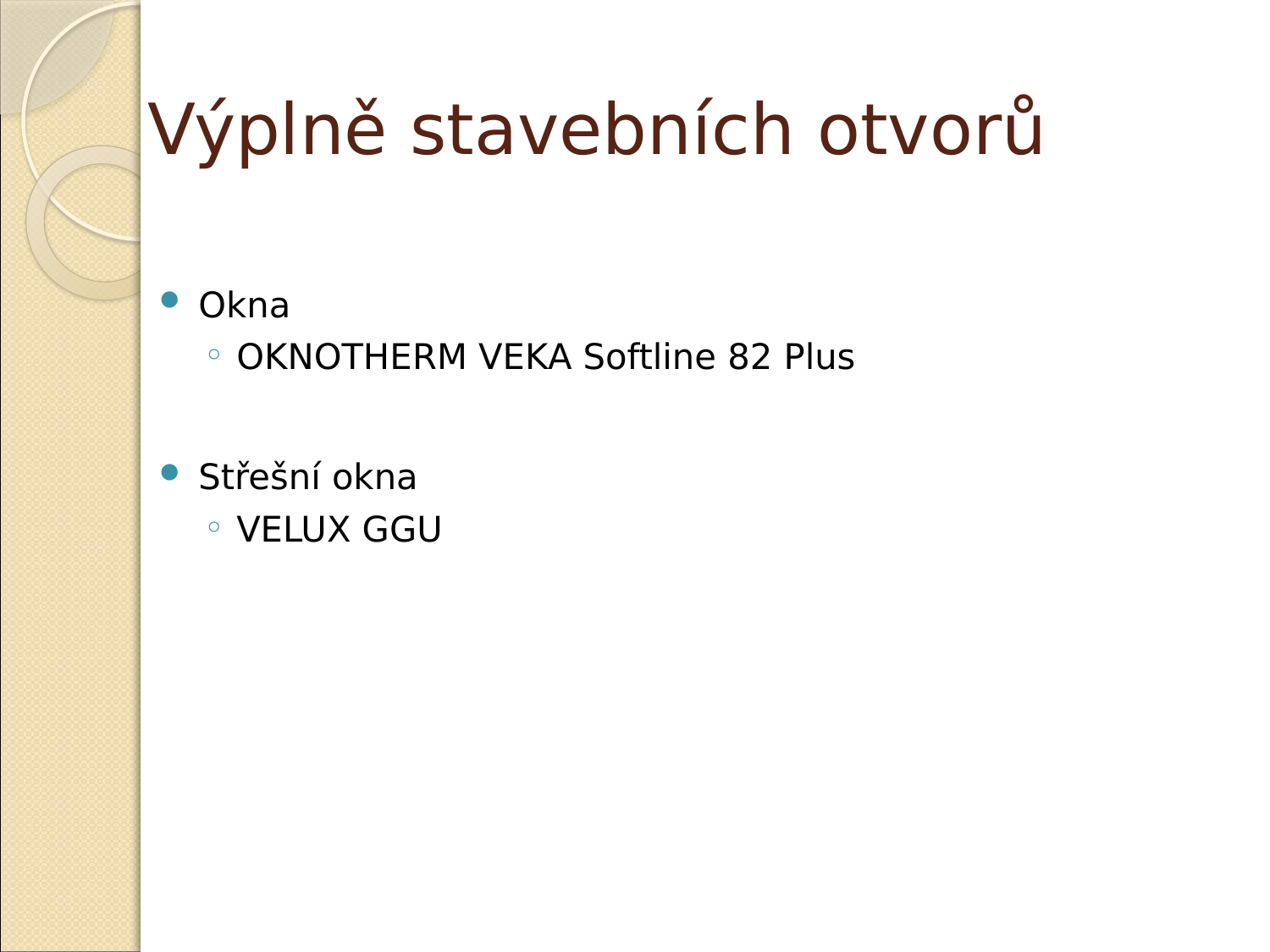

# Výplně stavebních otvorů
Okna
OKNOTHERM VEKA Softline 82 Plus

Střešní okna
VELUX GGU